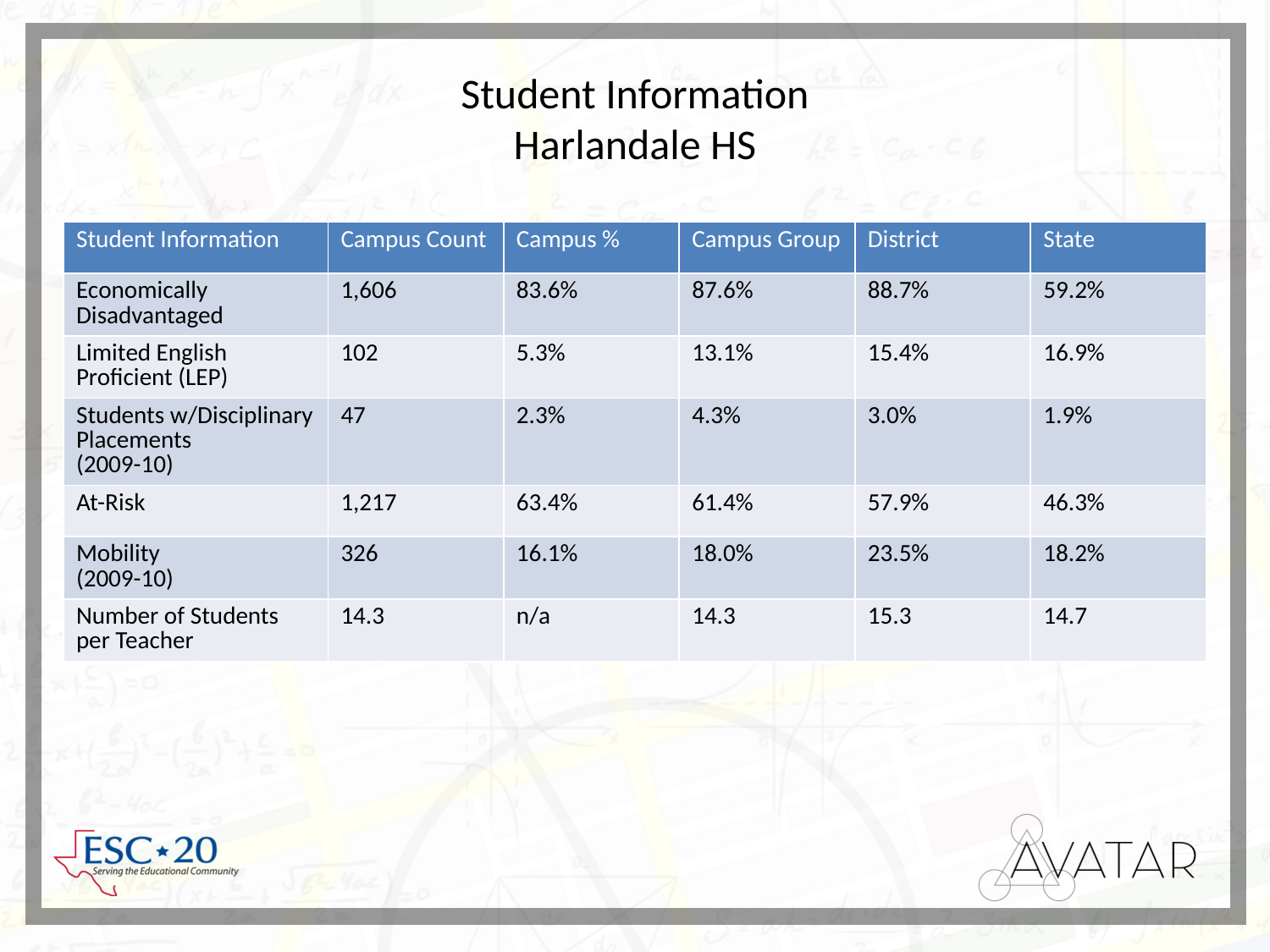

# Student Information Harlandale HS
| Student Information | Campus Count | Campus % | Campus Group | District | State |
| --- | --- | --- | --- | --- | --- |
| Economically Disadvantaged | 1,606 | 83.6% | 87.6% | 88.7% | 59.2% |
| Limited English Proficient (LEP) | 102 | 5.3% | 13.1% | 15.4% | 16.9% |
| Students w/Disciplinary Placements (2009-10) | 47 | 2.3% | 4.3% | 3.0% | 1.9% |
| At-Risk | 1,217 | 63.4% | 61.4% | 57.9% | 46.3% |
| Mobility (2009-10) | 326 | 16.1% | 18.0% | 23.5% | 18.2% |
| Number of Students per Teacher | 14.3 | n/a | 14.3 | 15.3 | 14.7 |